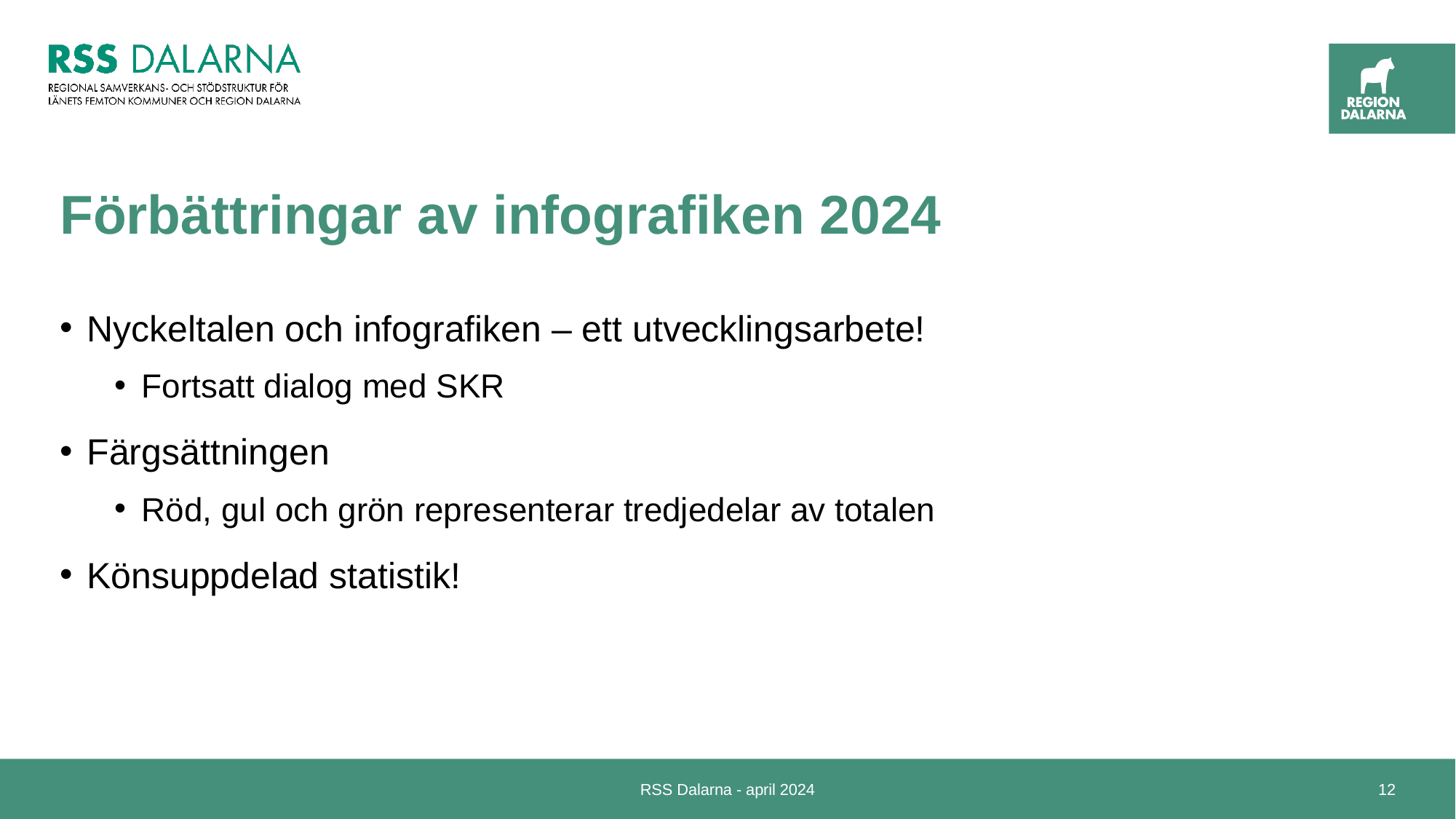

# Förbättringar av infografiken 2024
Nyckeltalen och infografiken – ett utvecklingsarbete!
Fortsatt dialog med SKR
Färgsättningen
Röd, gul och grön representerar tredjedelar av totalen
Könsuppdelad statistik!
RSS Dalarna - april 2024
12